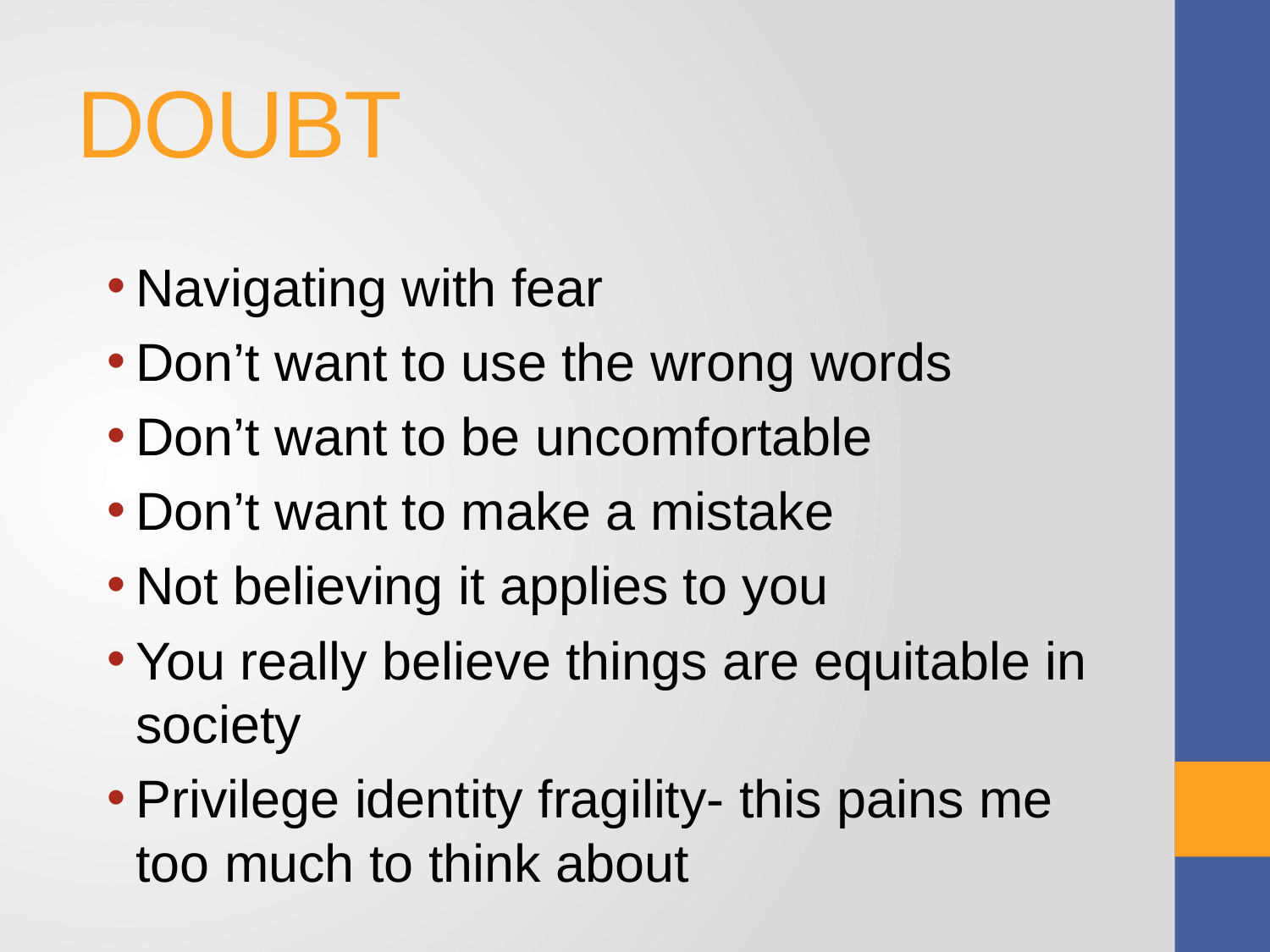

# DOUBT

Navigating with fear
Don’t want to use the wrong words
Don’t want to be uncomfortable
Don’t want to make a mistake
Not believing it applies to you
You really believe things are equitable in society
Privilege identity fragility- this pains me too much to think about